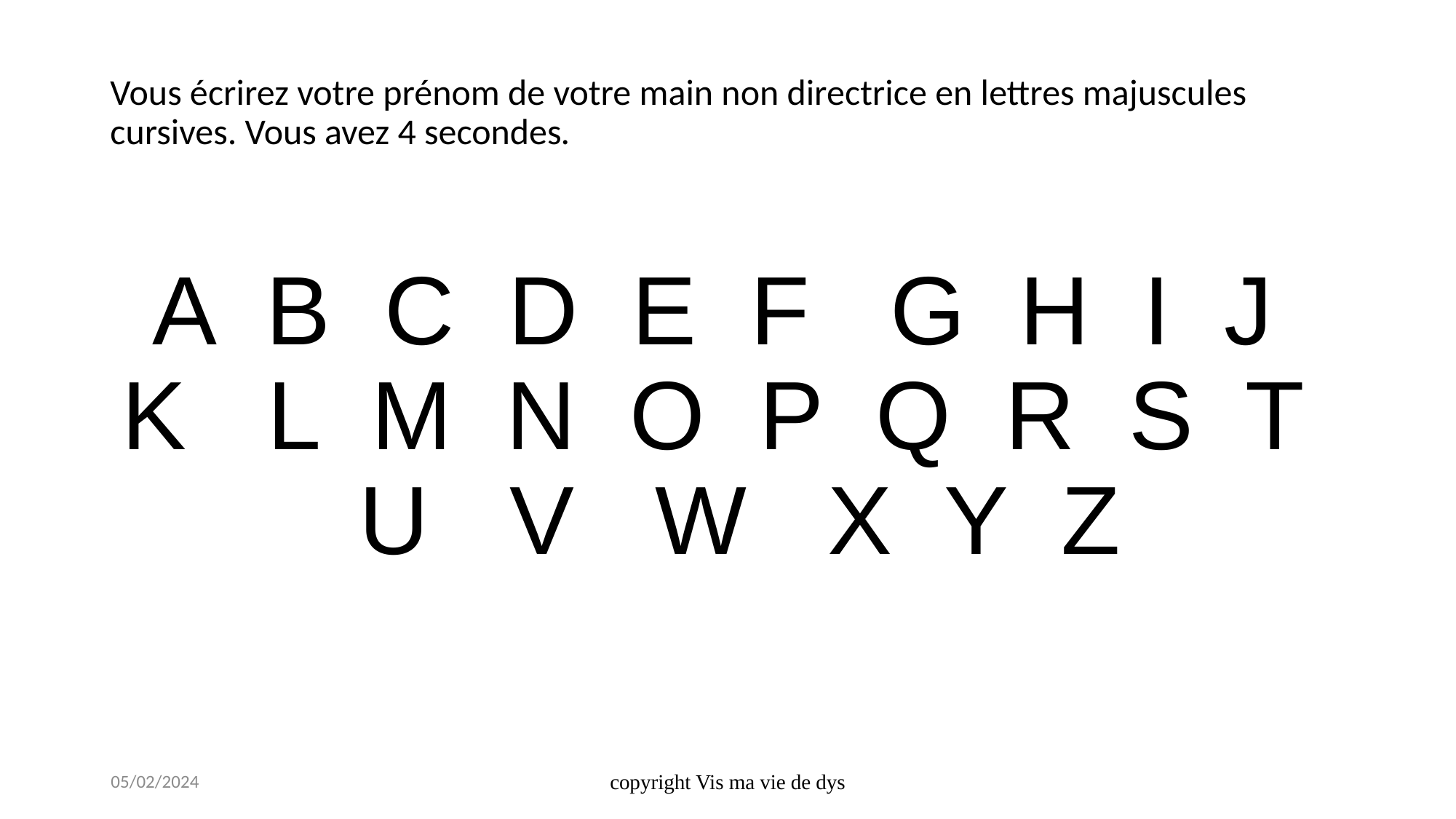

Vous écrirez votre prénom de votre main non directrice en lettres majuscules cursives. Vous avez 4 secondes.
# A  B  C  D  E  F   G  H  I  J K   L  M  N  O  P  Q  R  S  T   U   V   W   X  Y  Z
05/02/2024
copyright Vis ma vie de dys